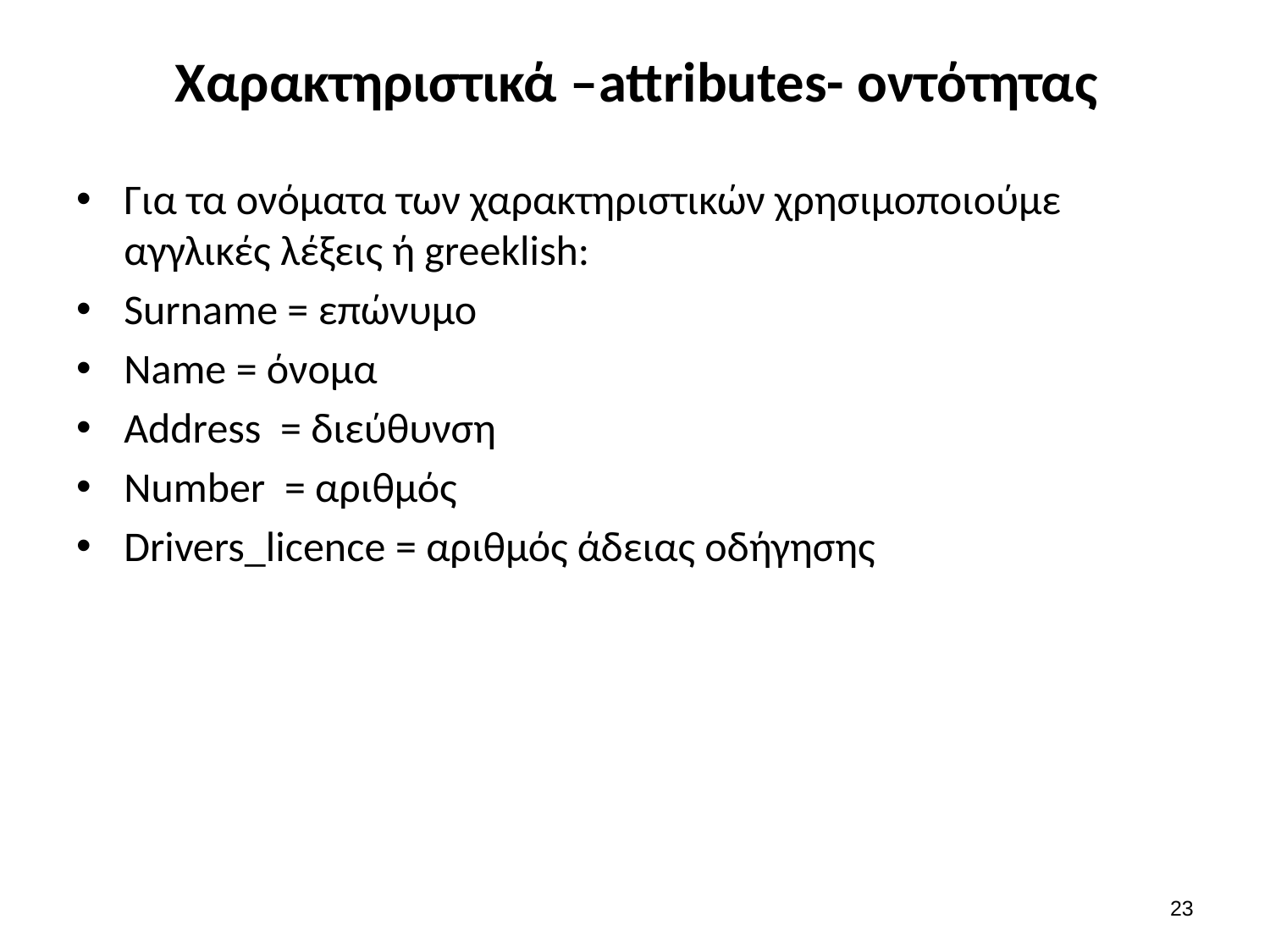

# Χαρακτηριστικά –attributes- οντότητας
Για τα ονόματα των χαρακτηριστικών χρησιμοποιούμε αγγλικές λέξεις ή greeklish:
Surname = επώνυμο
Name = όνομα
Address  = διεύθυνση
Number  = αριθμός
Drivers_licence = αριθμός άδειας οδήγησης
23